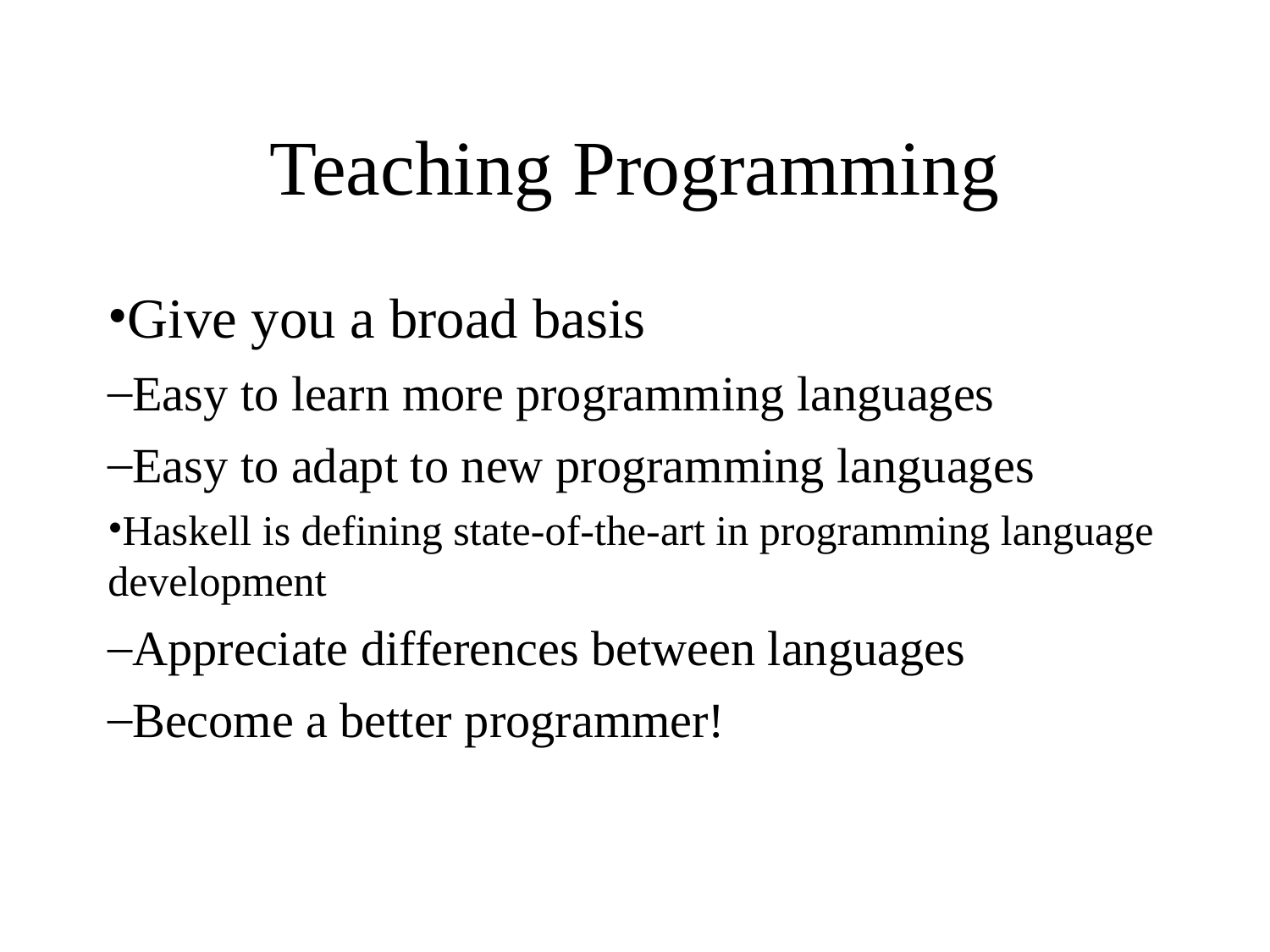

Teaching Programming
Give you a broad basis
Easy to learn more programming languages
Easy to adapt to new programming languages
Haskell is defining state-of-the-art in programming language development
Appreciate differences between languages
Become a better programmer!